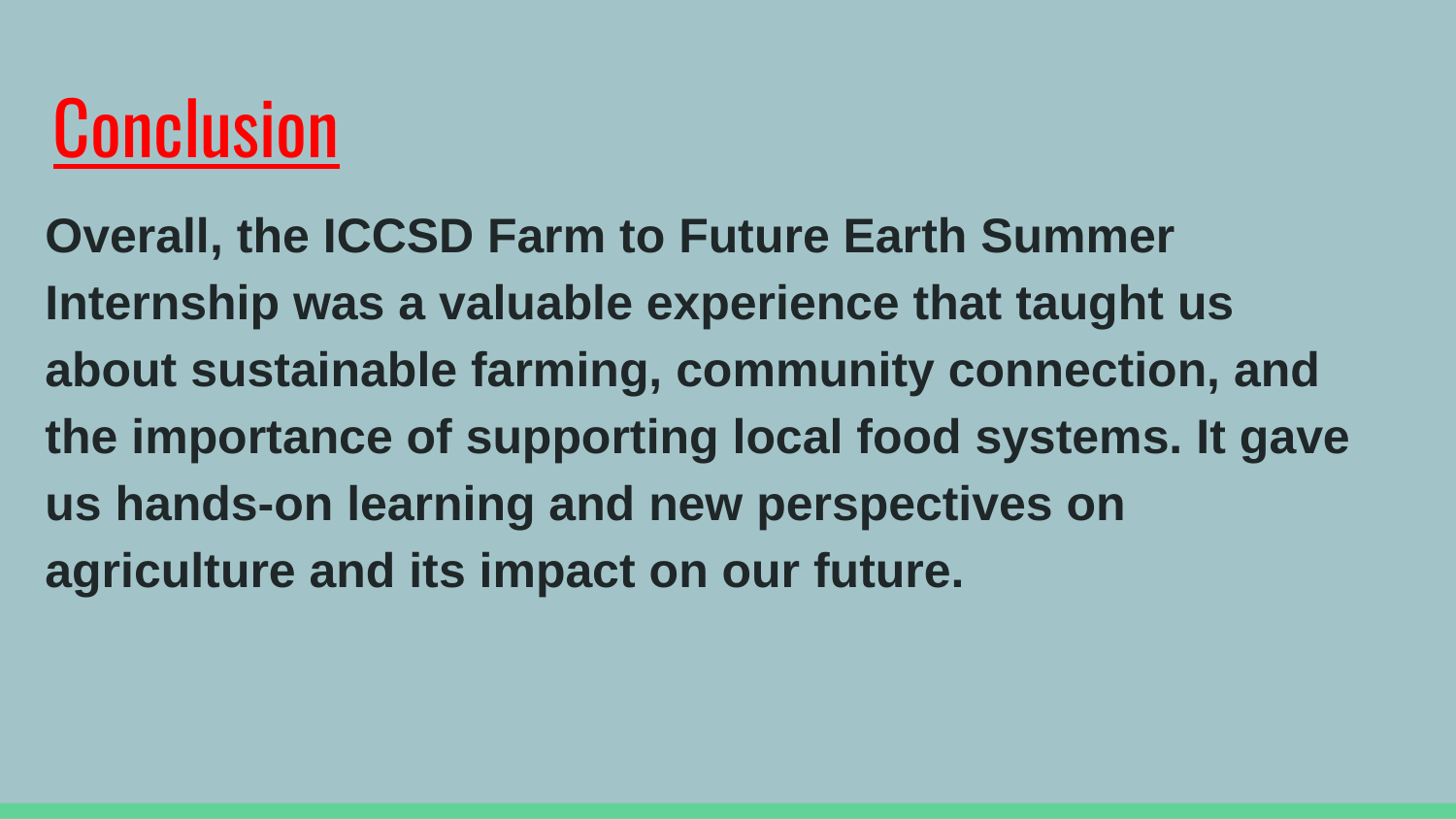

# Conclusion
Overall, the ICCSD Farm to Future Earth Summer Internship was a valuable experience that taught us about sustainable farming, community connection, and the importance of supporting local food systems. It gave us hands-on learning and new perspectives on agriculture and its impact on our future.